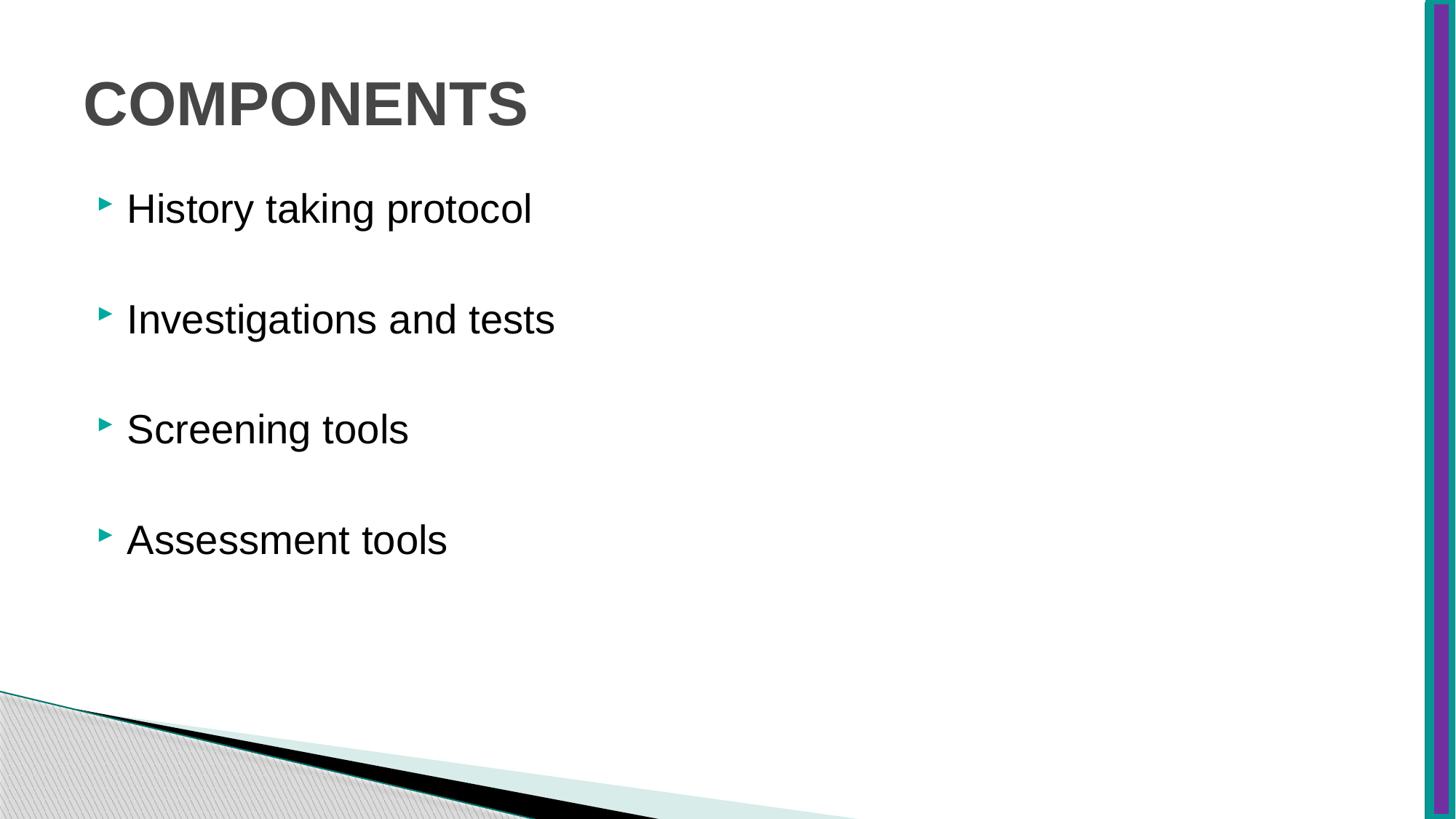

# COMPONENTS
History taking protocol

Investigations and tests

Screening tools

Assessment tools